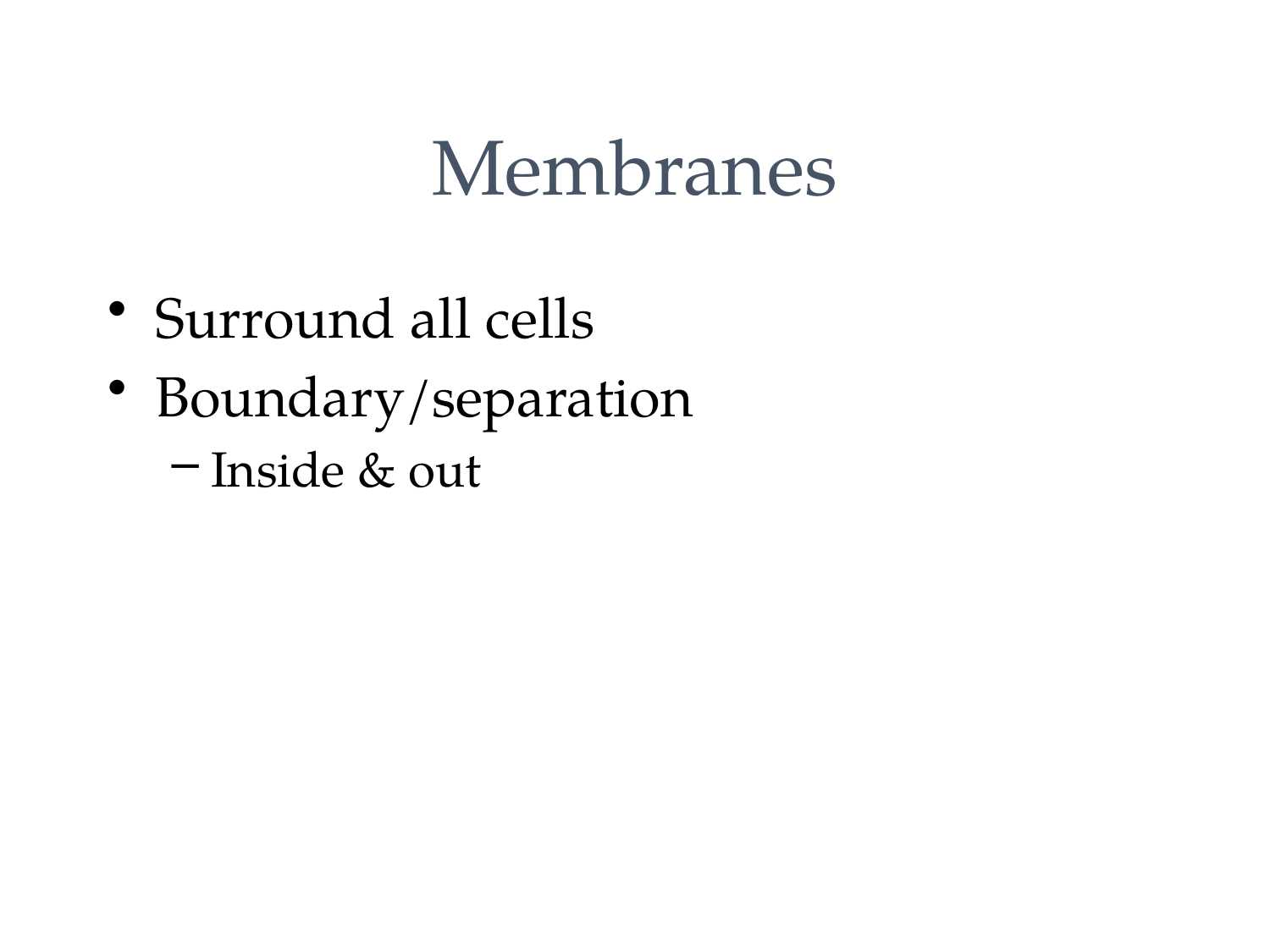

# Membranes
Surround all cells
Boundary/separation
Inside & out